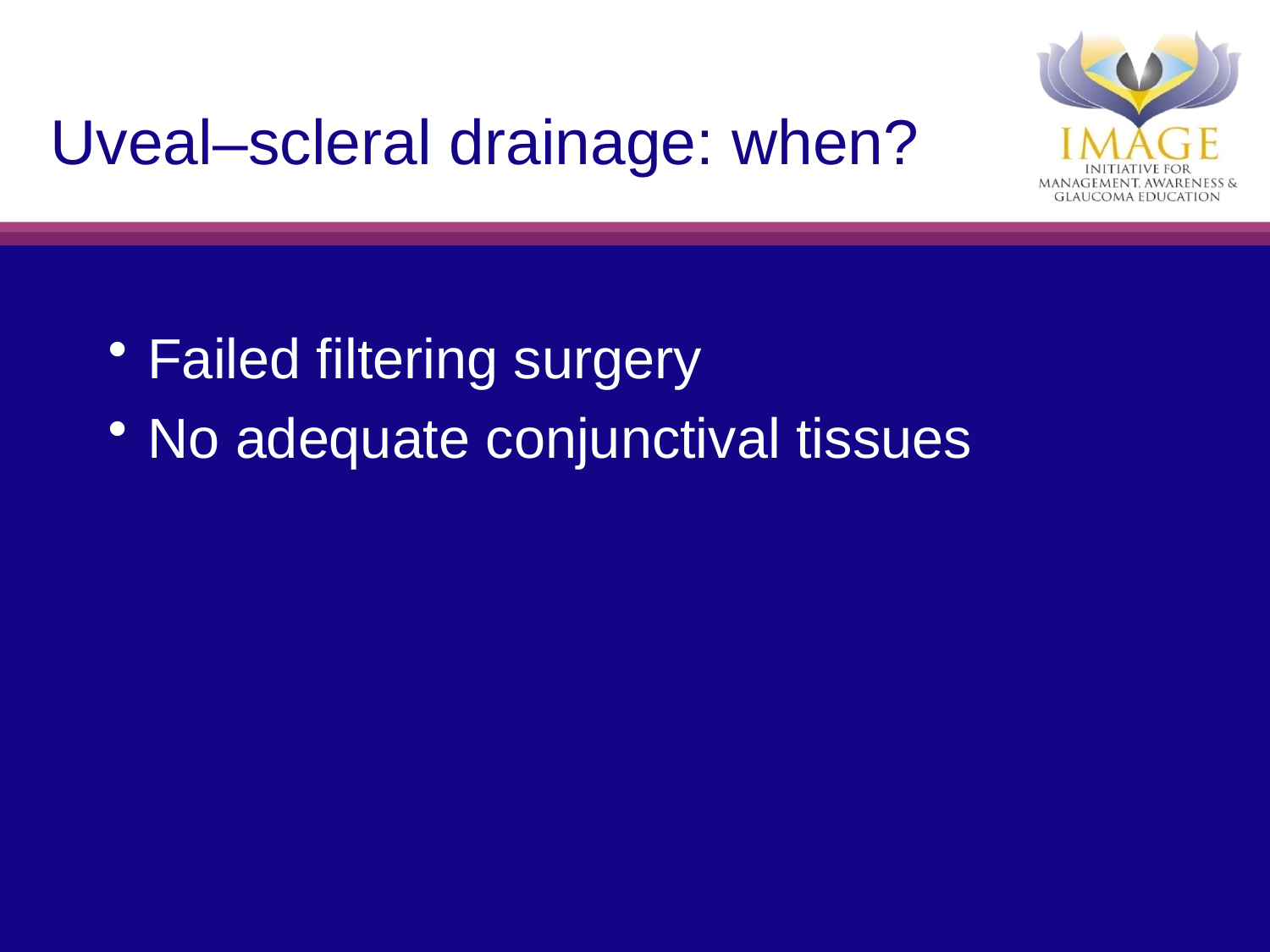

# Uveal–scleral drainage: when?
Failed filtering surgery
No adequate conjunctival tissues